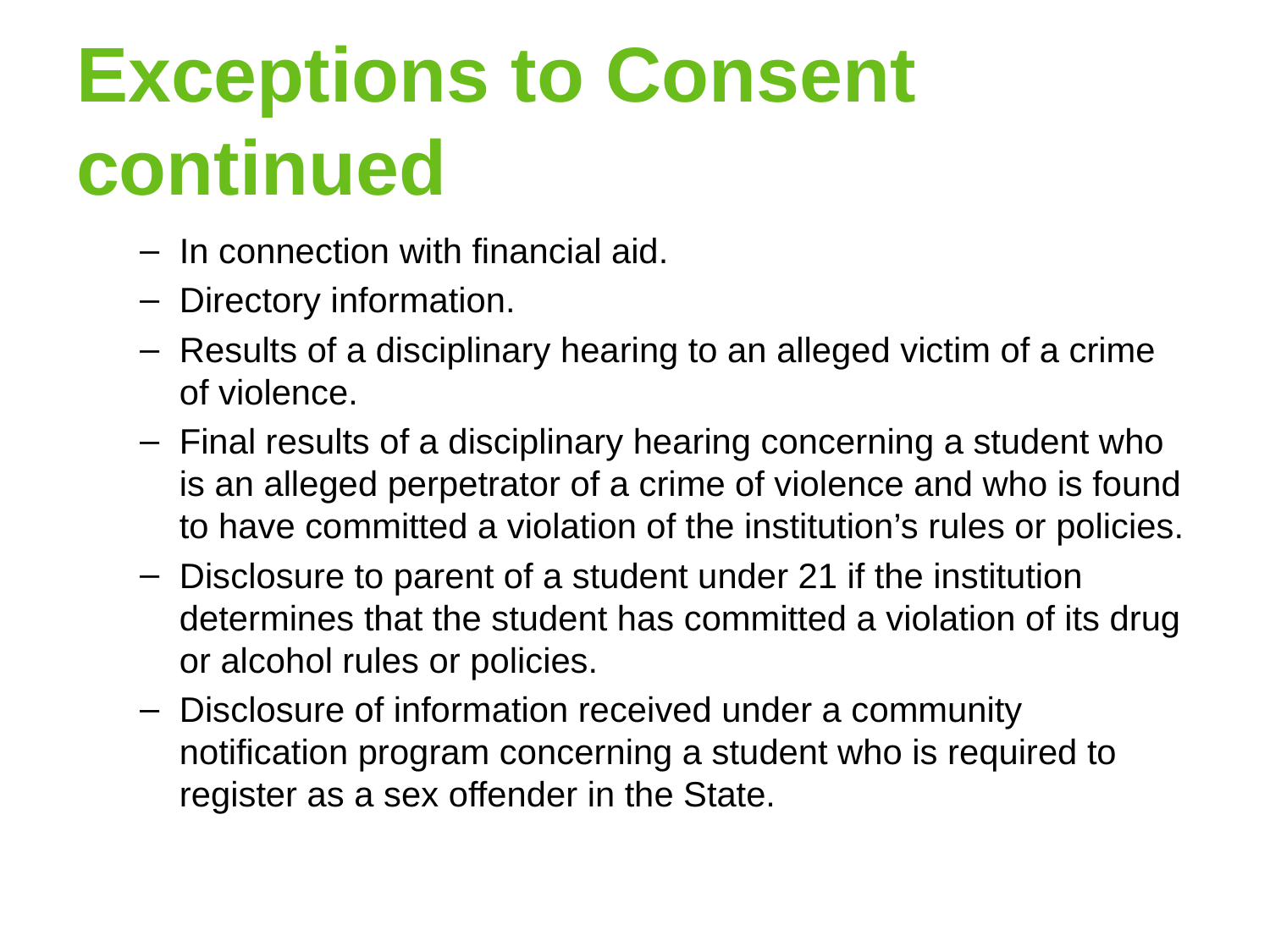

# Exceptions to Consent continued
In connection with financial aid.
Directory information.
Results of a disciplinary hearing to an alleged victim of a crime of violence.
Final results of a disciplinary hearing concerning a student who is an alleged perpetrator of a crime of violence and who is found to have committed a violation of the institution’s rules or policies.
Disclosure to parent of a student under 21 if the institution determines that the student has committed a violation of its drug or alcohol rules or policies.
Disclosure of information received under a community notification program concerning a student who is required to register as a sex offender in the State.